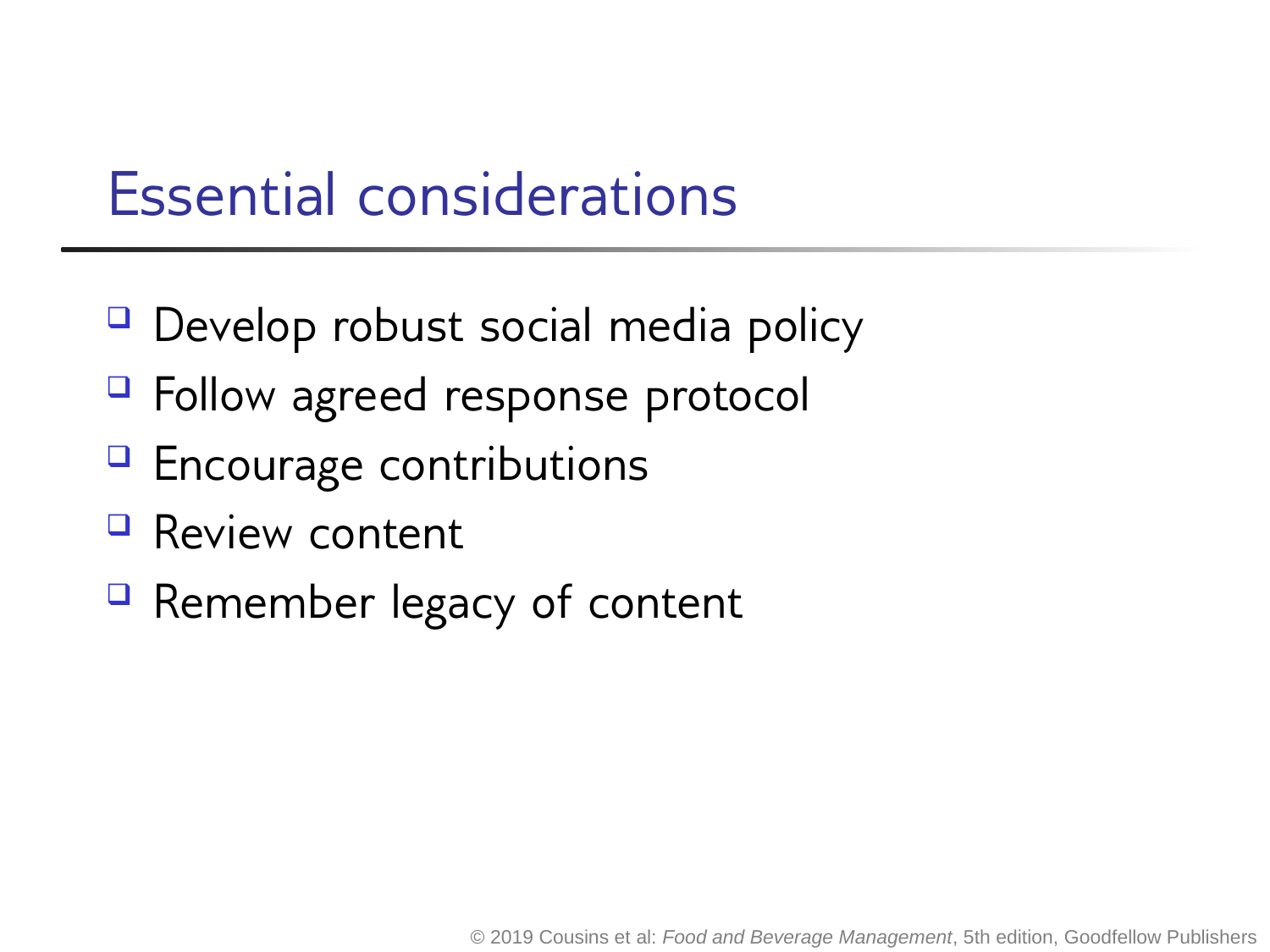

# Essential considerations
Develop robust social media policy
Follow agreed response protocol
Encourage contributions
Review content
Remember legacy of content